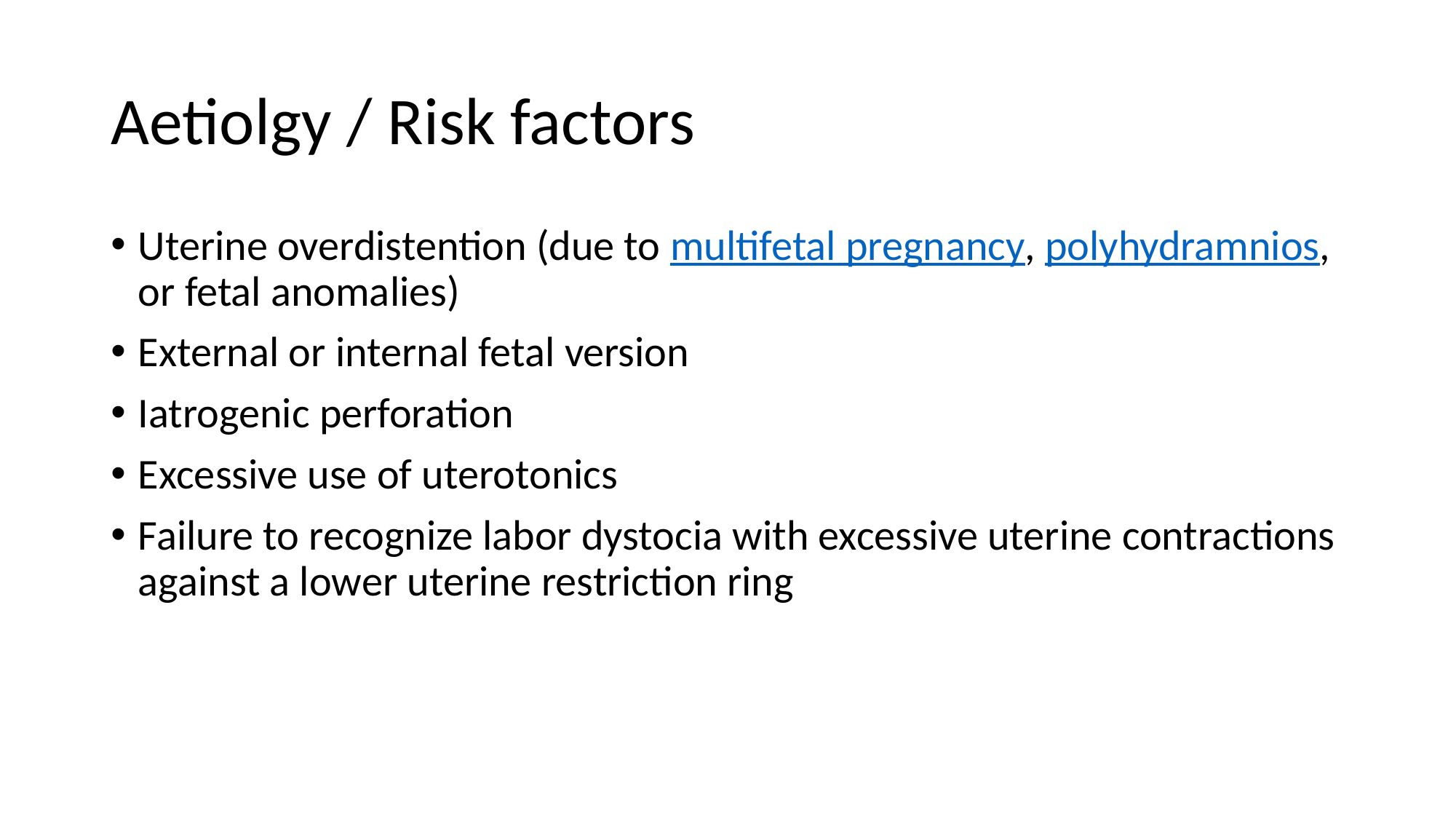

# Aetiolgy / Risk factors
Uterine overdistention (due to multifetal pregnancy, polyhydramnios, or fetal anomalies)
External or internal fetal version
Iatrogenic perforation
Excessive use of uterotonics
Failure to recognize labor dystocia with excessive uterine contractions against a lower uterine restriction ring